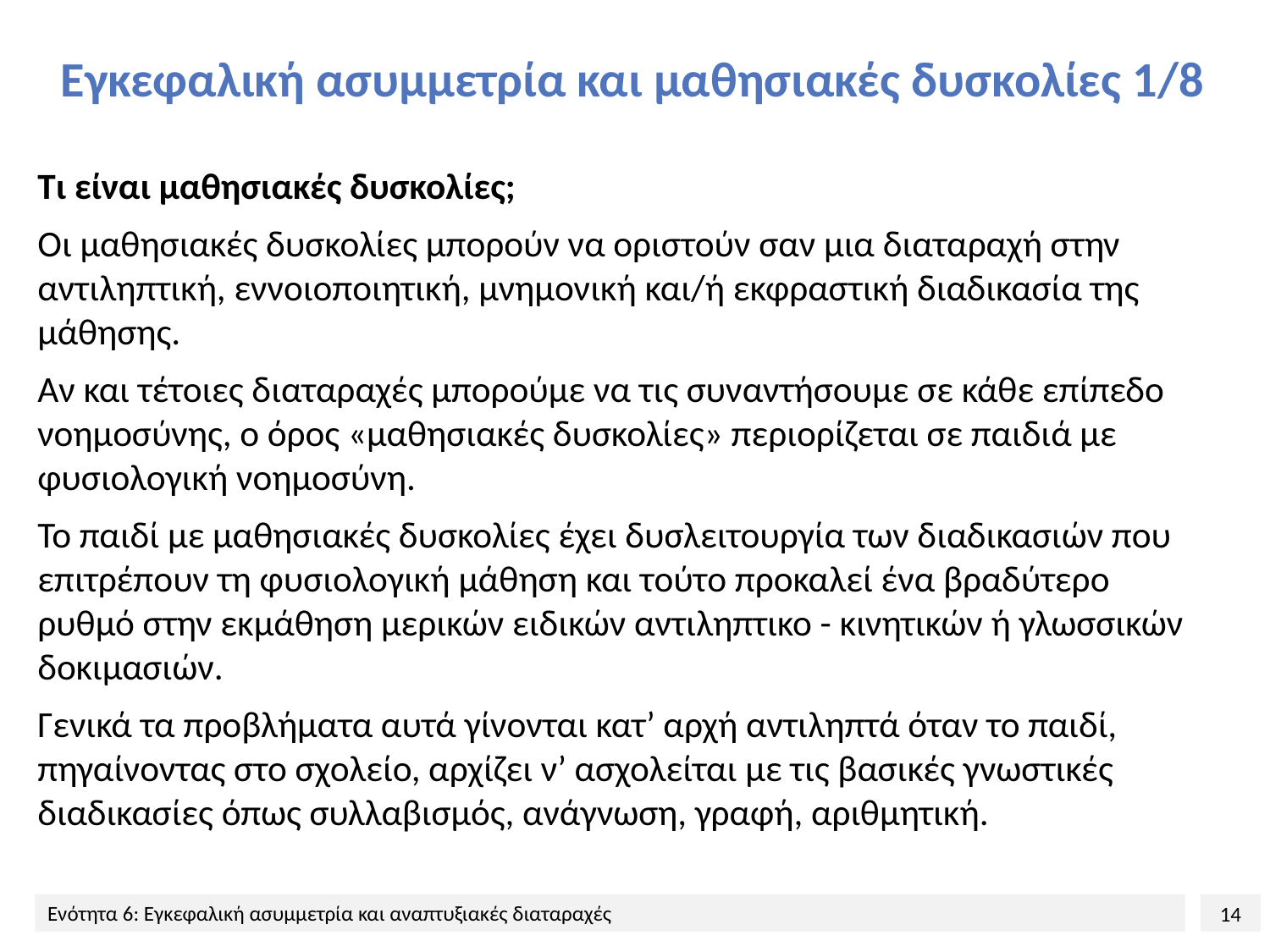

# Εγκεφαλική ασυμμετρία και μαθησιακές δυσκολίες 1/8
Τι είναι μαθησιακές δυσκολίες;
Οι μαθησιακές δυσκολίες μπορούν να οριστούν σαν μια διαταραχή στην αντιληπτική, εννοιοποιητική, μνημονική και/ή εκφραστική διαδικασία της μάθησης.
Αν και τέτοιες διαταραχές μπορούμε να τις συναντήσουμε σε κάθε επίπεδο νοημοσύνης, ο όρος «μαθησιακές δυσκολίες» περιορίζεται σε παιδιά με φυσιολογική νοημοσύνη.
Το παιδί με μαθησιακές δυσκολίες έχει δυσλειτουργία των διαδικασιών που επιτρέπουν τη φυσιολογική μάθηση και τούτο προκαλεί ένα βραδύτερο ρυθμό στην εκμάθηση μερικών ειδικών αντιληπτικο - κινητικών ή γλωσσικών δοκιμασιών.
Γενικά τα προβλήματα αυτά γίνονται κατ’ αρχή αντιληπτά όταν το παιδί, πηγαίνοντας στο σχολείο, αρχίζει ν’ ασχολείται με τις βασικές γνωστικές διαδικασίες όπως συλλαβισμός, ανάγνωση, γραφή, αριθμητική.